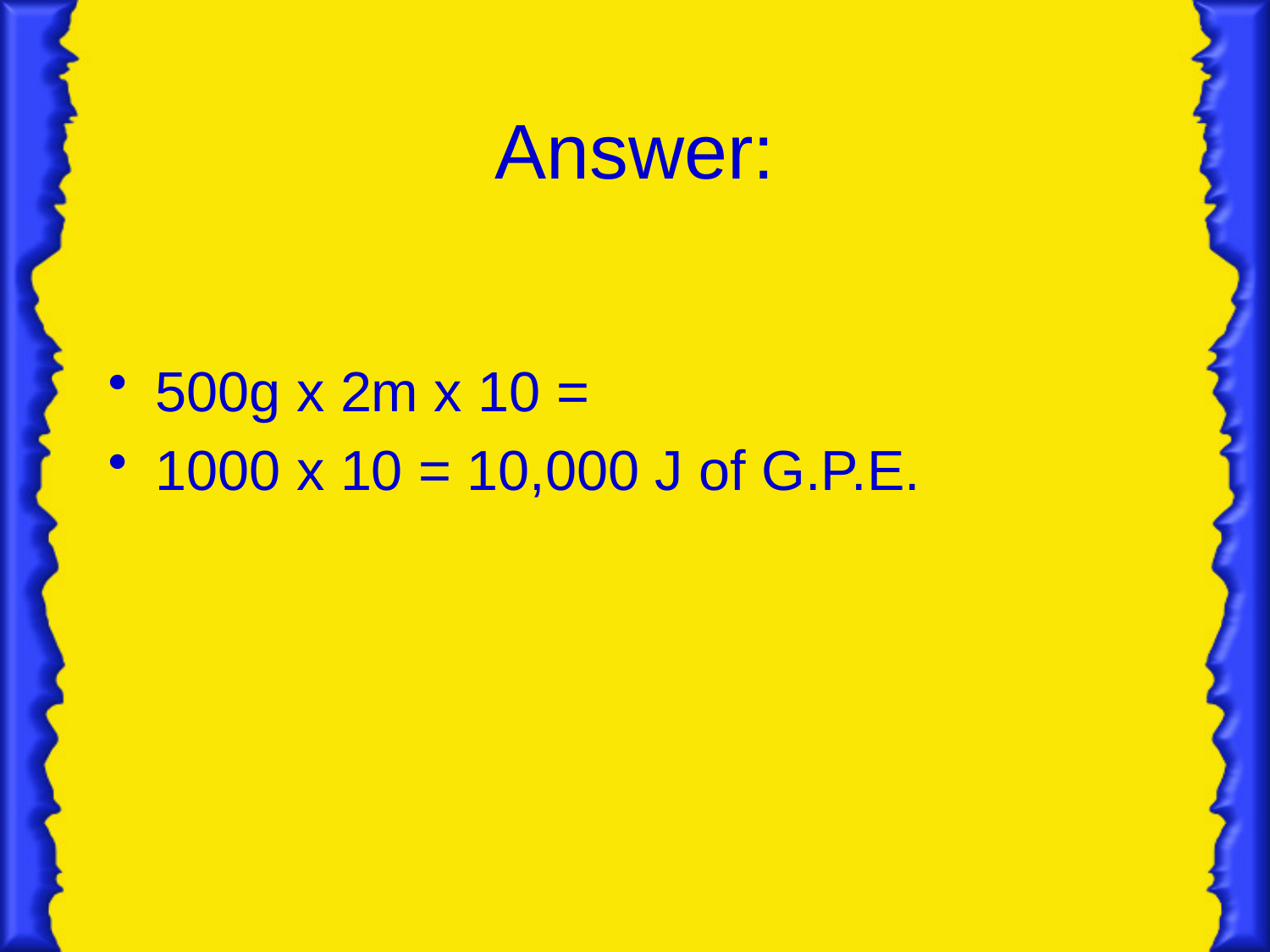

# Answer:
500g x 2m x 10 =
1000 x 10 = 10,000 J of G.P.E.